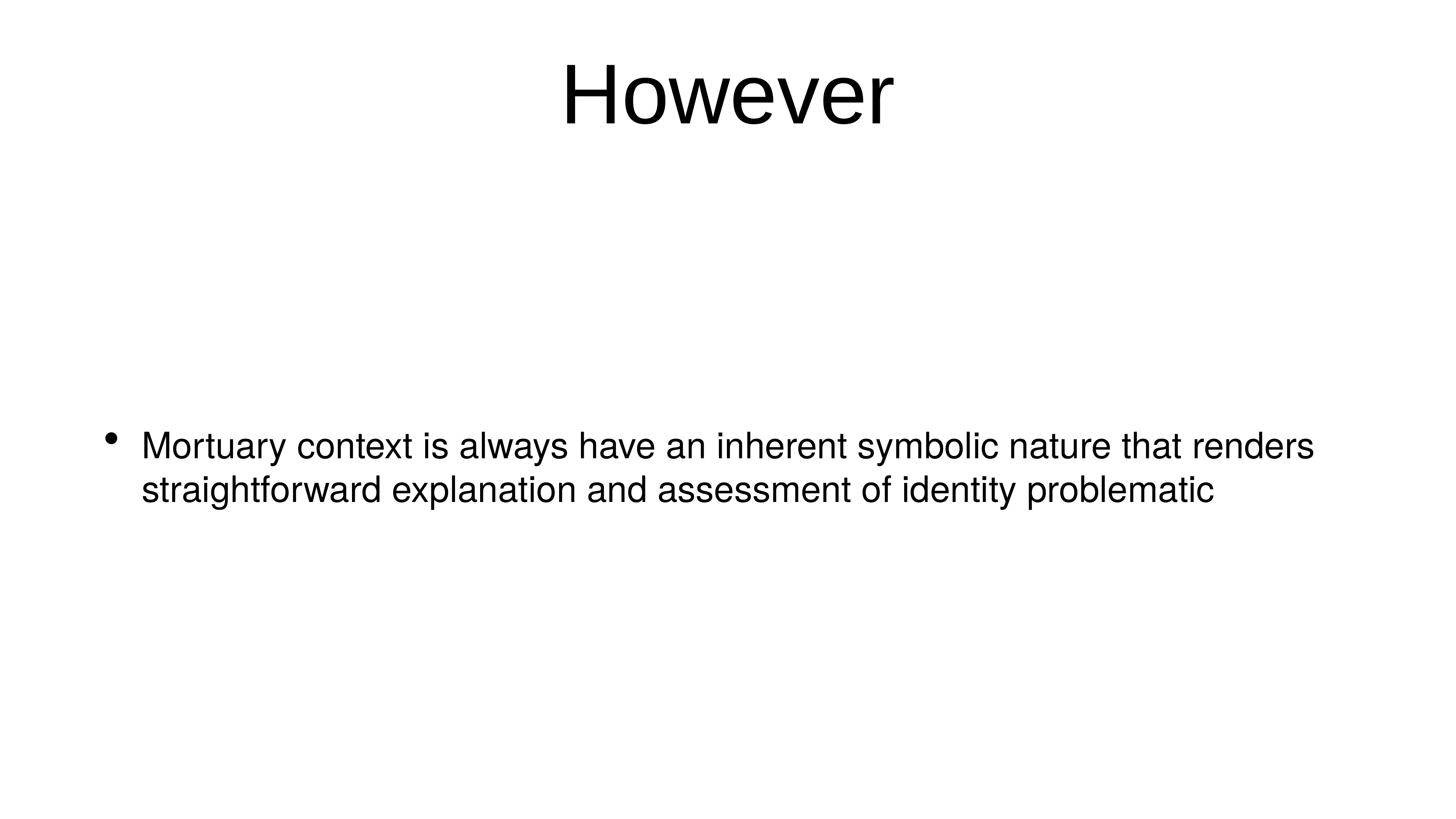

# However
Mortuary context is always have an inherent symbolic nature that renders straightforward explanation and assessment of identity problematic